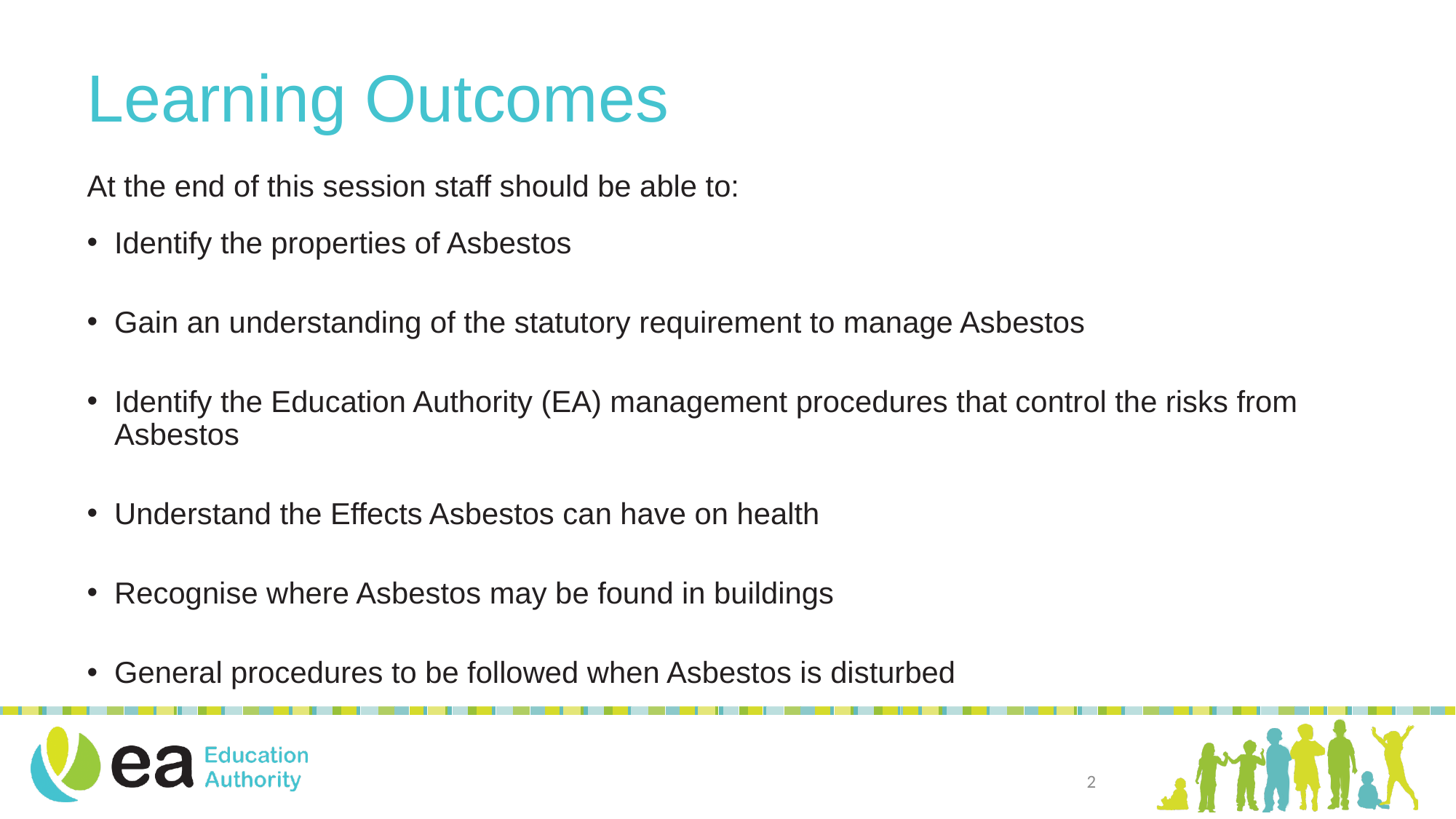

# Learning Outcomes
At the end of this session staff should be able to:
Identify the properties of Asbestos

Gain an understanding of the statutory requirement to manage Asbestos

Identify the Education Authority (EA) management procedures that control the risks from Asbestos

Understand the Effects Asbestos can have on health

Recognise where Asbestos may be found in buildings

General procedures to be followed when Asbestos is disturbed